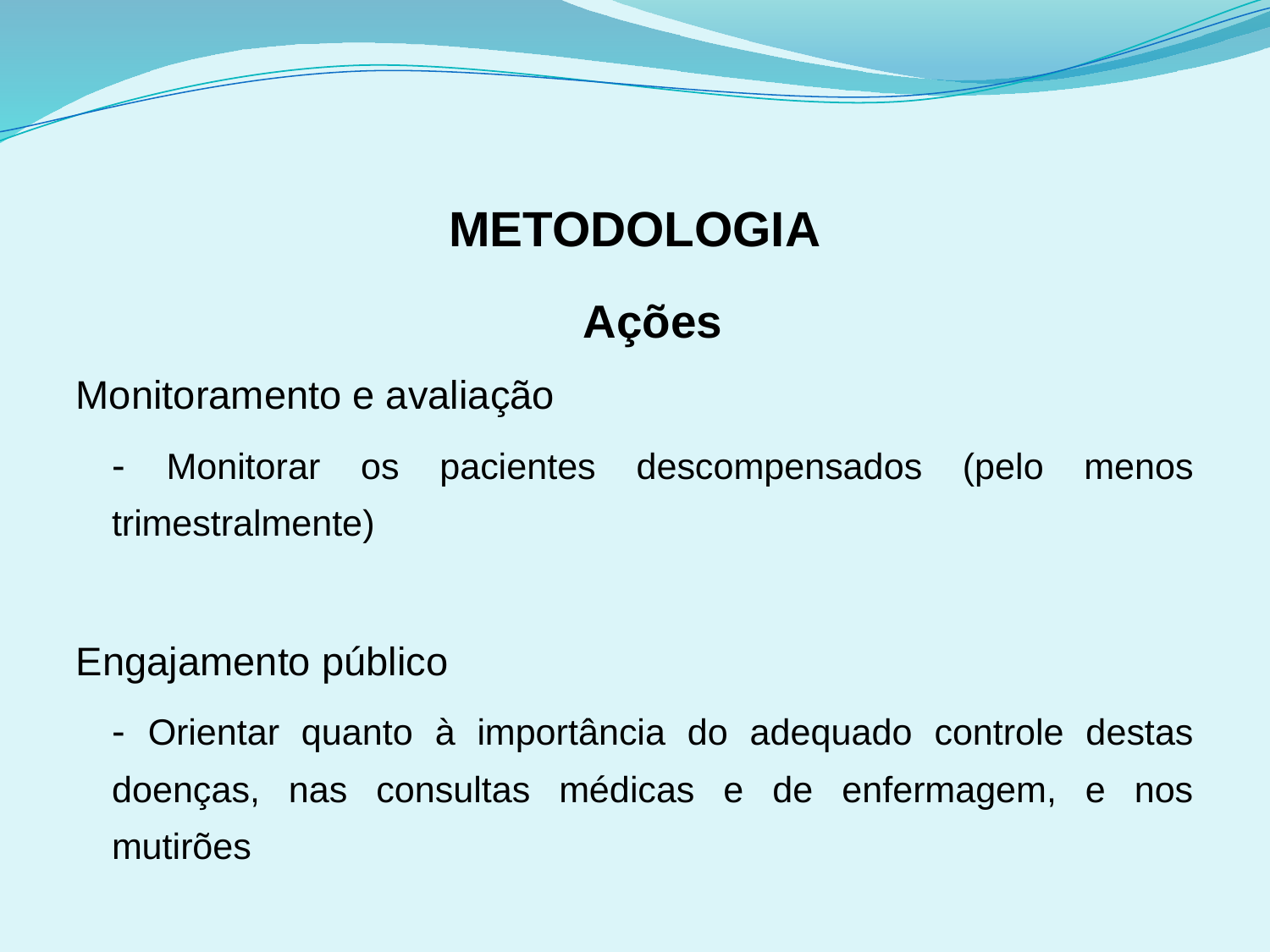

# METODOLOGIA
	Ações
Monitoramento e avaliação
	- Monitorar os pacientes descompensados (pelo menos trimestralmente)

Engajamento público
	- Orientar quanto à importância do adequado controle destas doenças, nas consultas médicas e de enfermagem, e nos mutirões